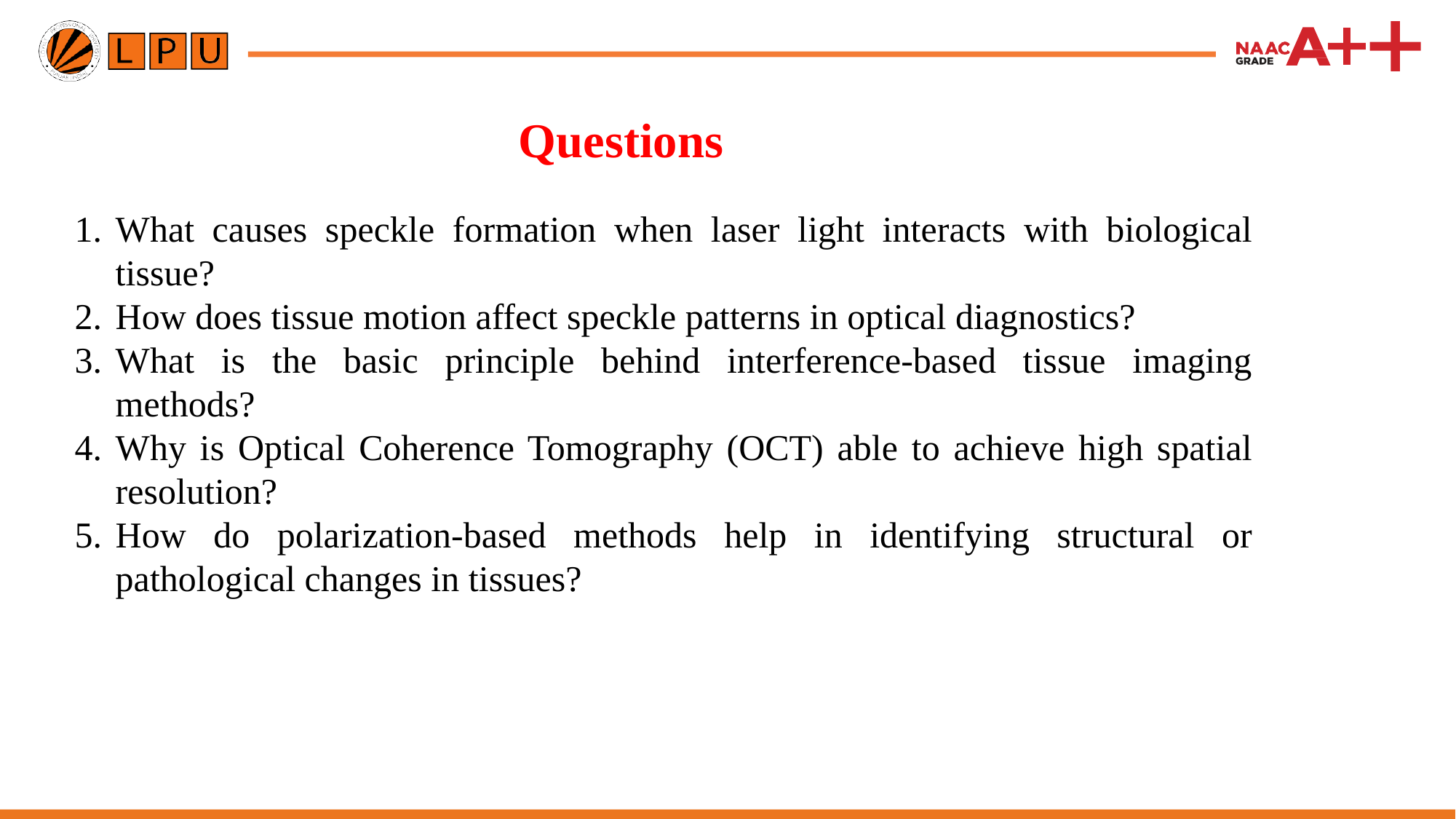

# Questions
What causes speckle formation when laser light interacts with biological tissue?
How does tissue motion affect speckle patterns in optical diagnostics?
What is the basic principle behind interference-based tissue imaging methods?
Why is Optical Coherence Tomography (OCT) able to achieve high spatial resolution?
How do polarization-based methods help in identifying structural or pathological changes in tissues?